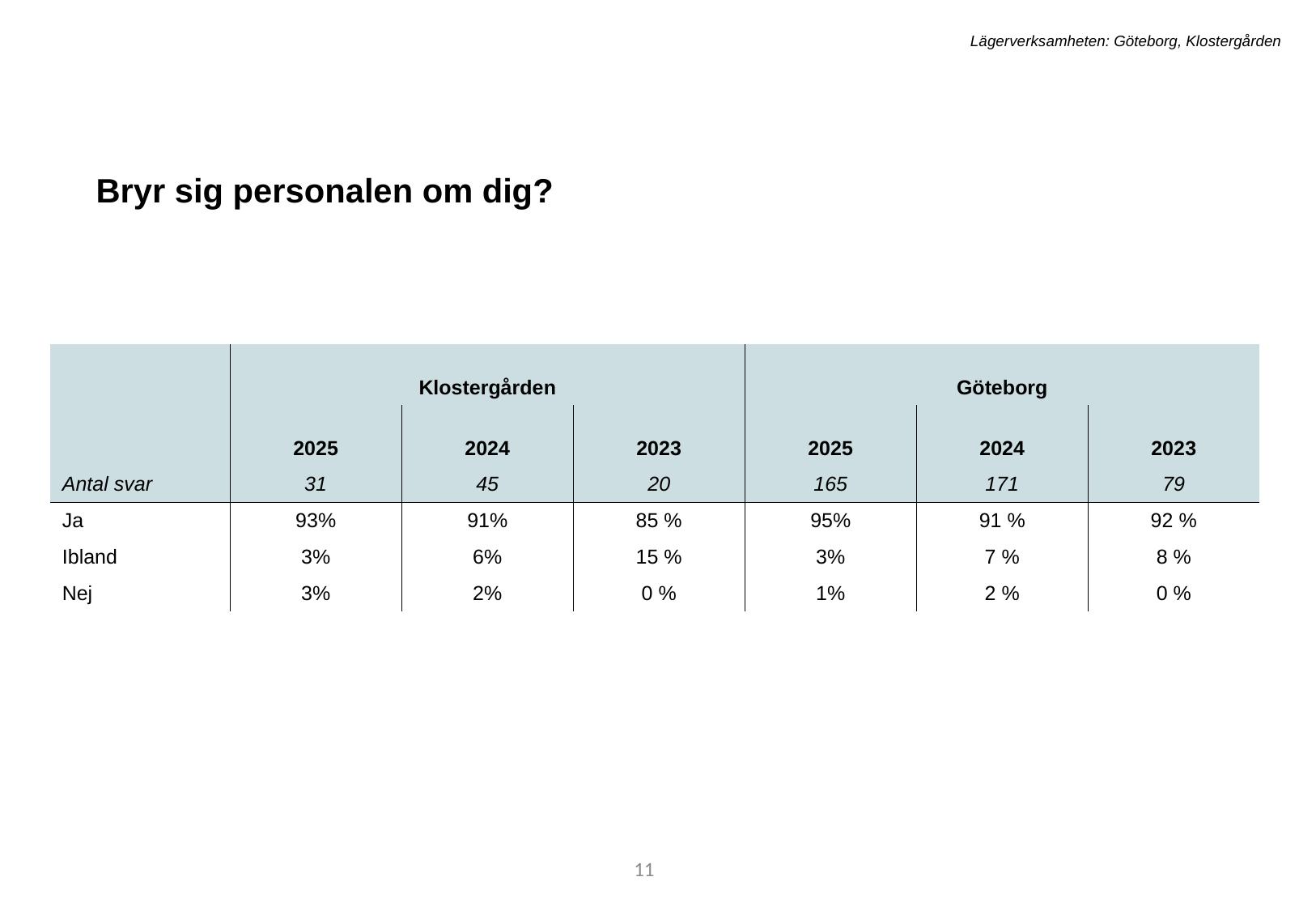

Lägerverksamheten: Göteborg, Klostergården
Bryr sig personalen om dig?
|  | Klostergården |  |  | Göteborg |  |  |
| --- | --- | --- | --- | --- | --- | --- |
|  | 2025 | 2024 | 2023 | 2025 | 2024 | 2023 |
| Antal svar | 31 | 45 | 20 | 165 | 171 | 79 |
| Ja | 93% | 91% | 85 % | 95% | 91 % | 92 % |
| Ibland | 3% | 6% | 15 % | 3% | 7 % | 8 % |
| Nej | 3% | 2% | 0 % | 1% | 2 % | 0 % |
11